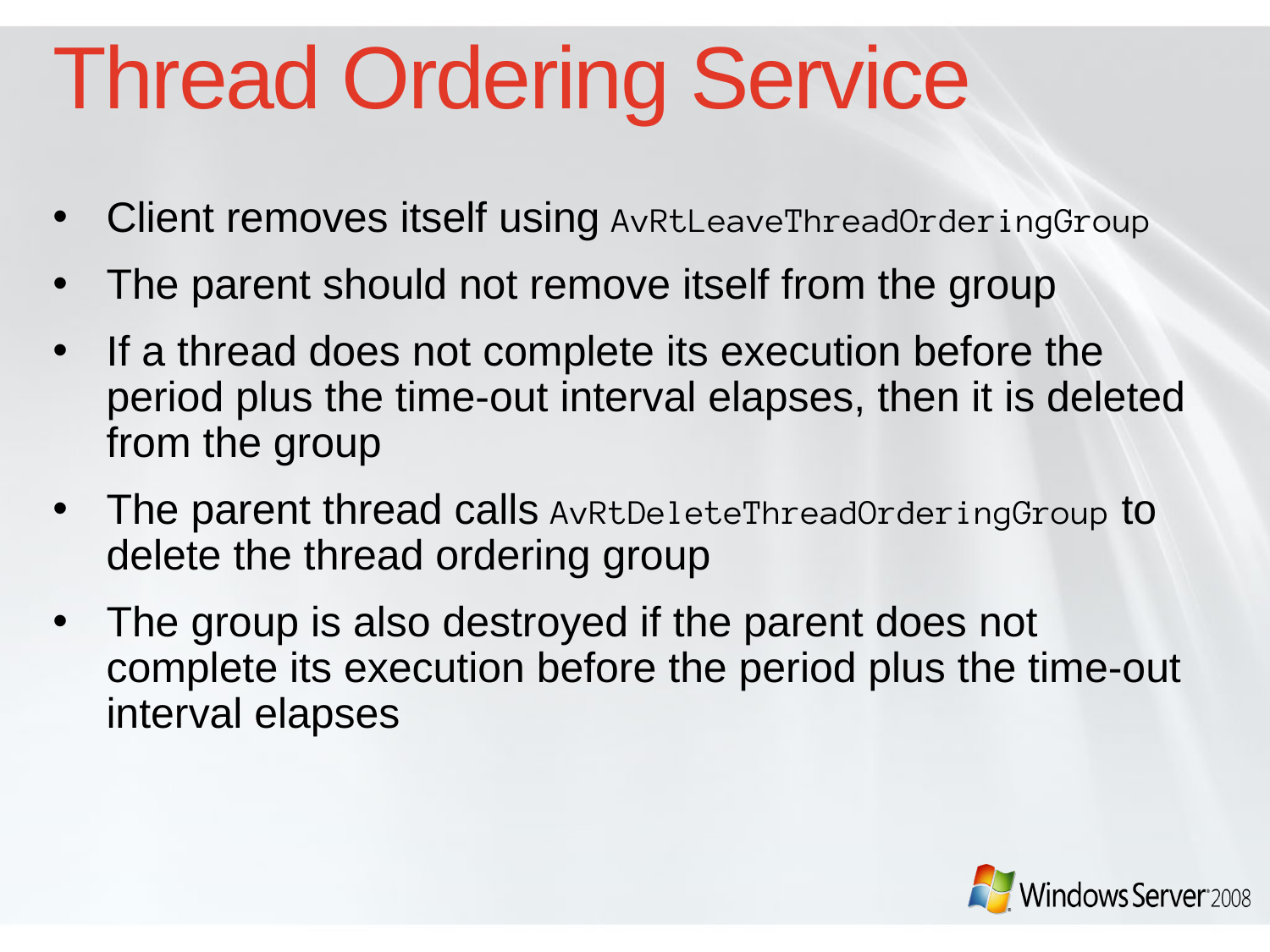

# Thread Ordering Service
Client removes itself using AvRtLeaveThreadOrderingGroup
The parent should not remove itself from the group
If a thread does not complete its execution before the period plus the time-out interval elapses, then it is deleted from the group
The parent thread calls AvRtDeleteThreadOrderingGroup to delete the thread ordering group
The group is also destroyed if the parent does not complete its execution before the period plus the time-out interval elapses